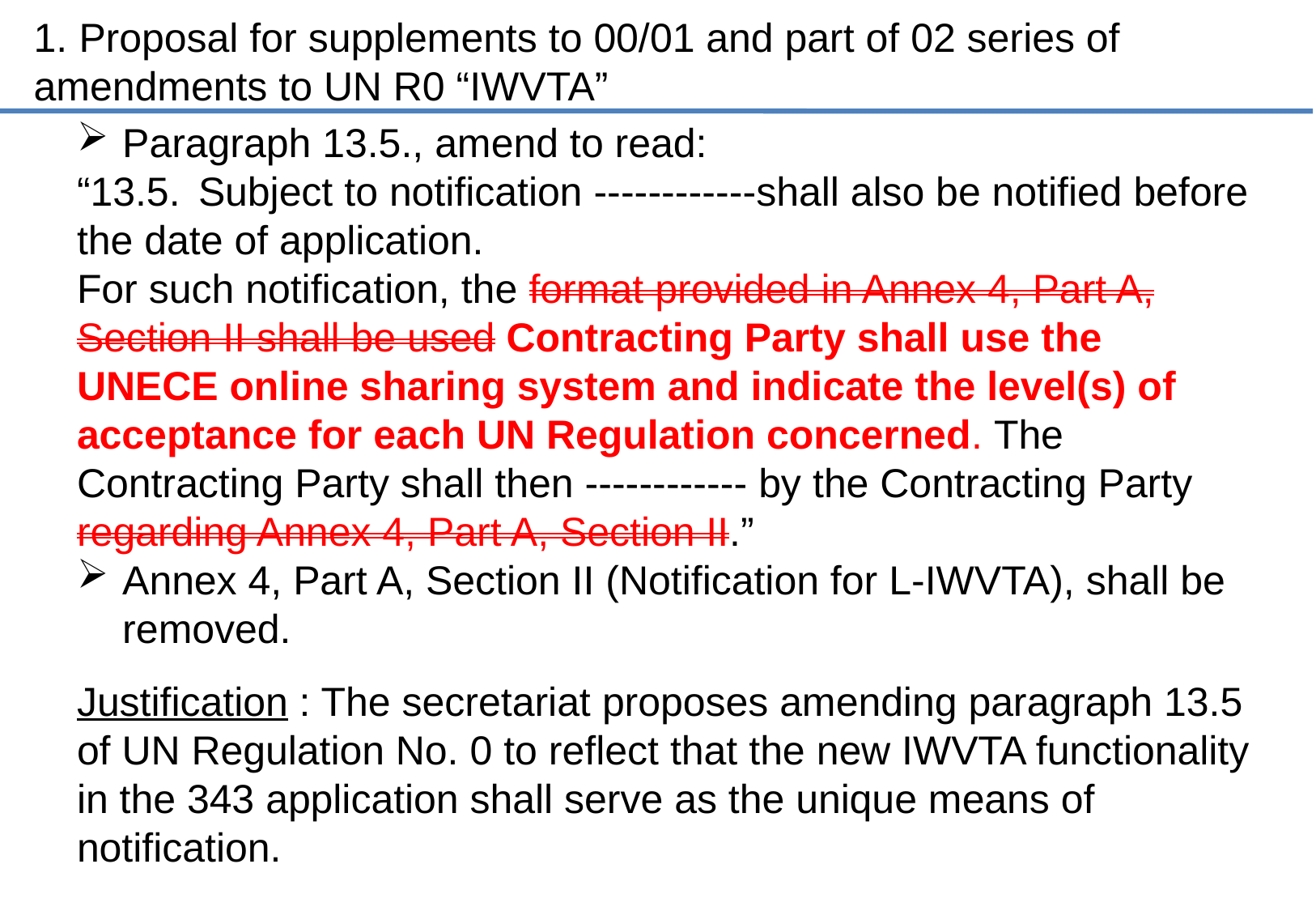

1. Proposal for supplements to 00/01 and part of 02 series of amendments to UN R0 “IWVTA”

Paragraph 13.5., amend to read:
“13.5.	Subject to notification ------------shall also be notified before the date of application.
For such notification, the format provided in Annex 4, Part A, Section II shall be used Contracting Party shall use the UNECE online sharing system and indicate the level(s) of acceptance for each UN Regulation concerned. The Contracting Party shall then ------------ by the Contracting Party regarding Annex 4, Part A, Section II.”
Annex 4, Part A, Section II (Notification for L-IWVTA), shall be removed.

Justification : The secretariat proposes amending paragraph 13.5 of UN Regulation No. 0 to reflect that the new IWVTA functionality in the 343 application shall serve as the unique means of notification.